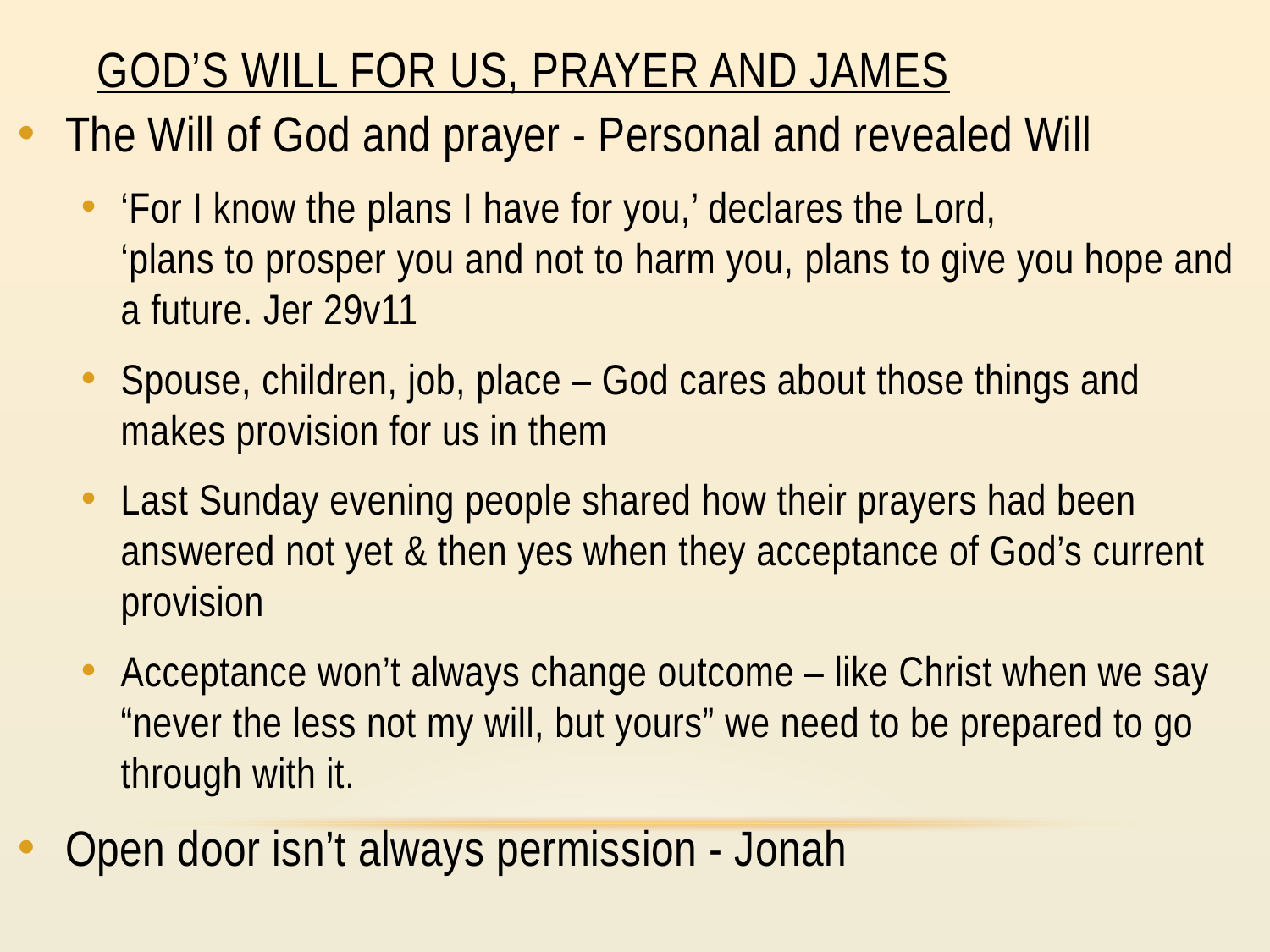

# God’s Will for us, prayer and James
The Will of God and prayer - Personal and revealed Will
‘For I know the plans I have for you,’ declares the Lord, ‘plans to prosper you and not to harm you, plans to give you hope and a future. Jer 29v11
Spouse, children, job, place – God cares about those things and makes provision for us in them
Last Sunday evening people shared how their prayers had been answered not yet & then yes when they acceptance of God’s current provision
Acceptance won’t always change outcome – like Christ when we say “never the less not my will, but yours” we need to be prepared to go through with it.
Open door isn’t always permission - Jonah